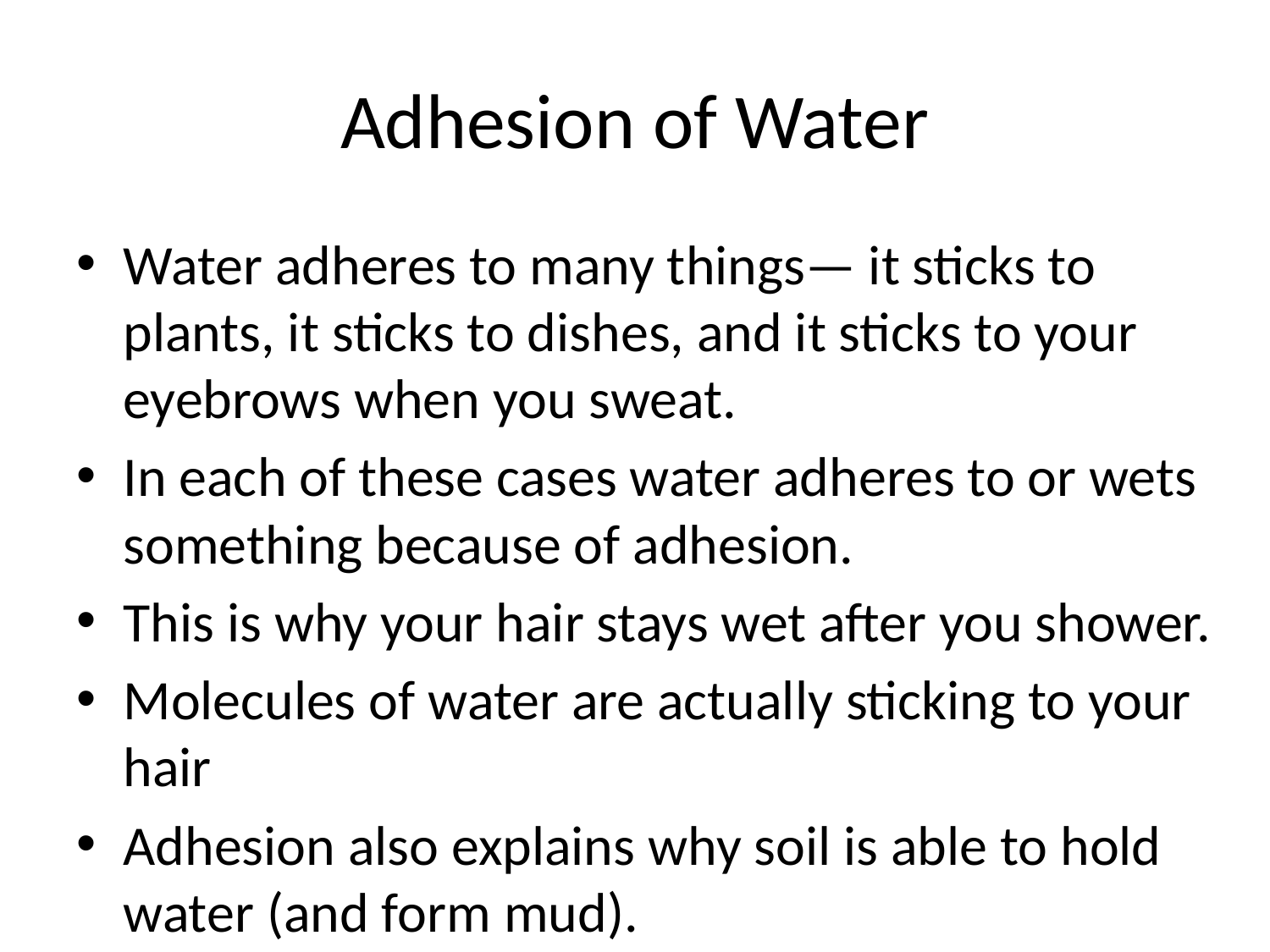

# Adhesion of Water
Water adheres to many things— it sticks to plants, it sticks to dishes, and it sticks to your eyebrows when you sweat.
In each of these cases water adheres to or wets something because of adhesion.
This is why your hair stays wet after you shower.
Molecules of water are actually sticking to your hair
Adhesion also explains why soil is able to hold water (and form mud).